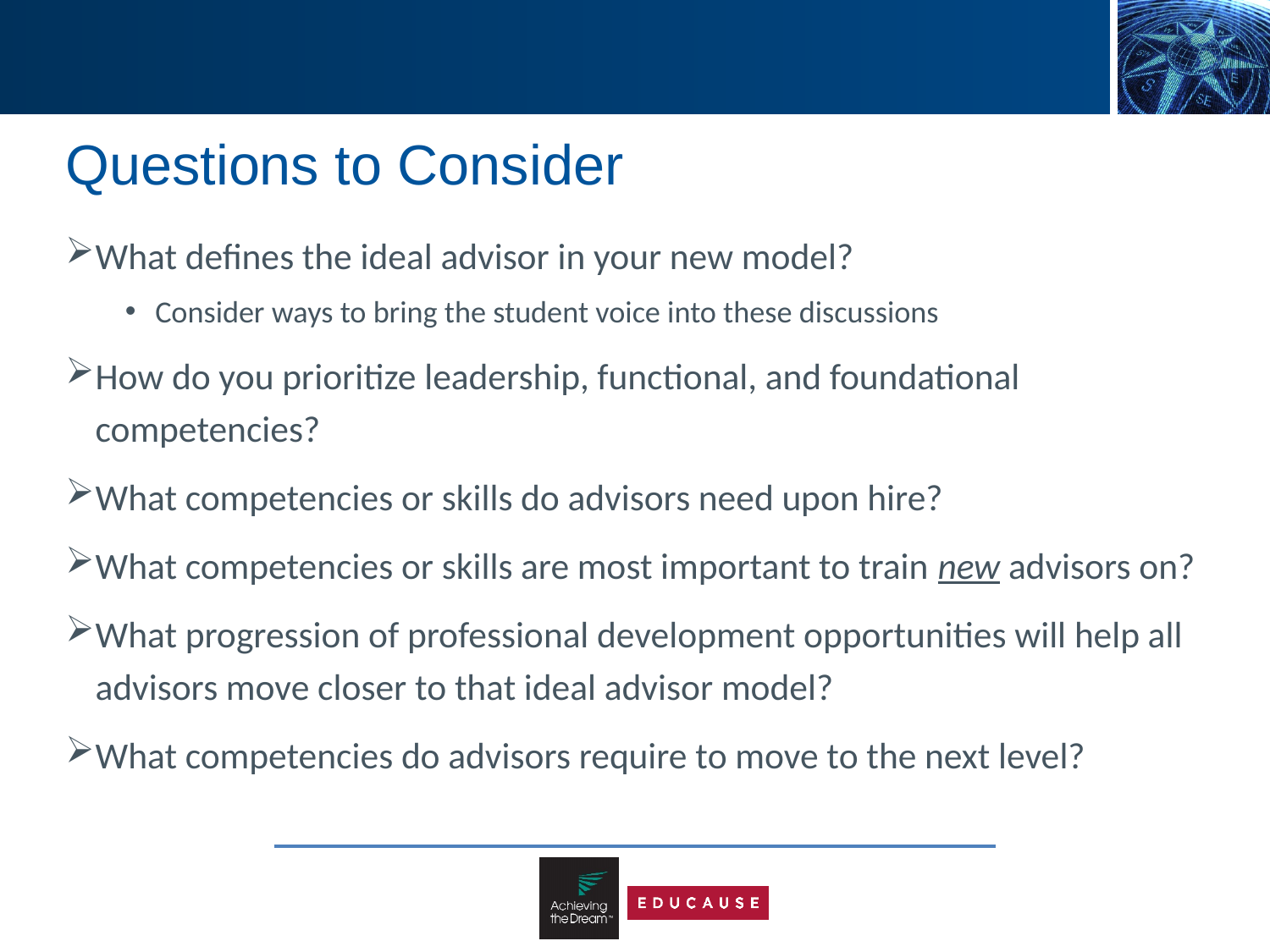

# Questions to Consider
What defines the ideal advisor in your new model?
Consider ways to bring the student voice into these discussions
How do you prioritize leadership, functional, and foundational competencies?
What competencies or skills do advisors need upon hire?
What competencies or skills are most important to train new advisors on?
What progression of professional development opportunities will help all advisors move closer to that ideal advisor model?
What competencies do advisors require to move to the next level?